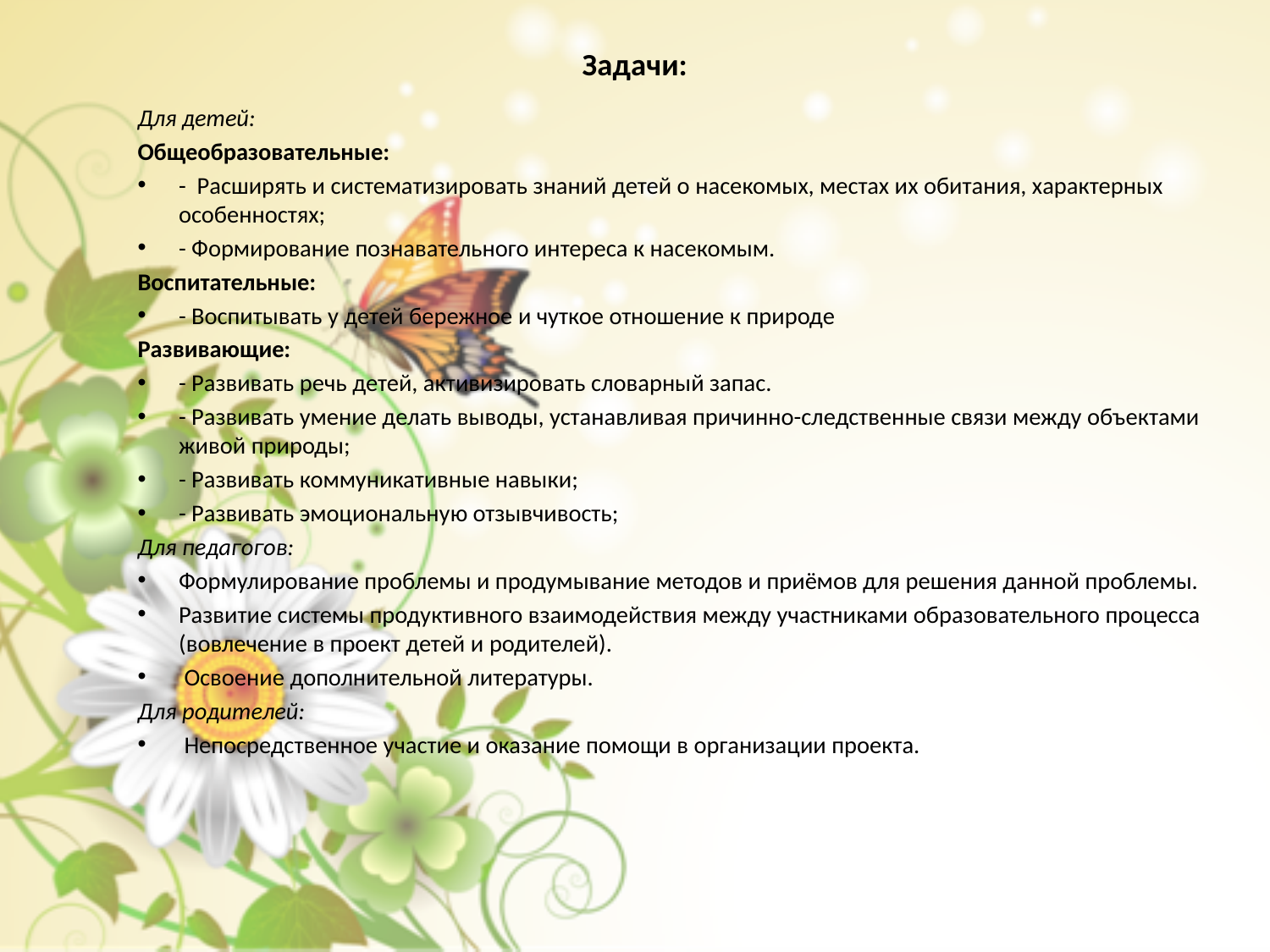

# Задачи:
Для детей:
Общеобразовательные:
-  Расширять и систематизировать знаний детей о насекомых, местах их обитания, характерных особенностях;
- Формирование познавательного интереса к насекомым.
Воспитательные:
- Воспитывать у детей бережное и чуткое отношение к природе
Развивающие:
- Развивать речь детей, активизировать словарный запас.
- Развивать умение делать выводы, устанавливая причинно-следственные связи между объектами живой природы;
- Развивать коммуникативные навыки;
- Развивать эмоциональную отзывчивость;
Для педагогов:
Формулирование проблемы и продумывание методов и приёмов для решения данной проблемы.
Развитие системы продуктивного взаимодействия между участниками образовательного процесса (вовлечение в проект детей и родителей).
 Освоение дополнительной литературы.
Для родителей:
 Непосредственное участие и оказание помощи в организации проекта.